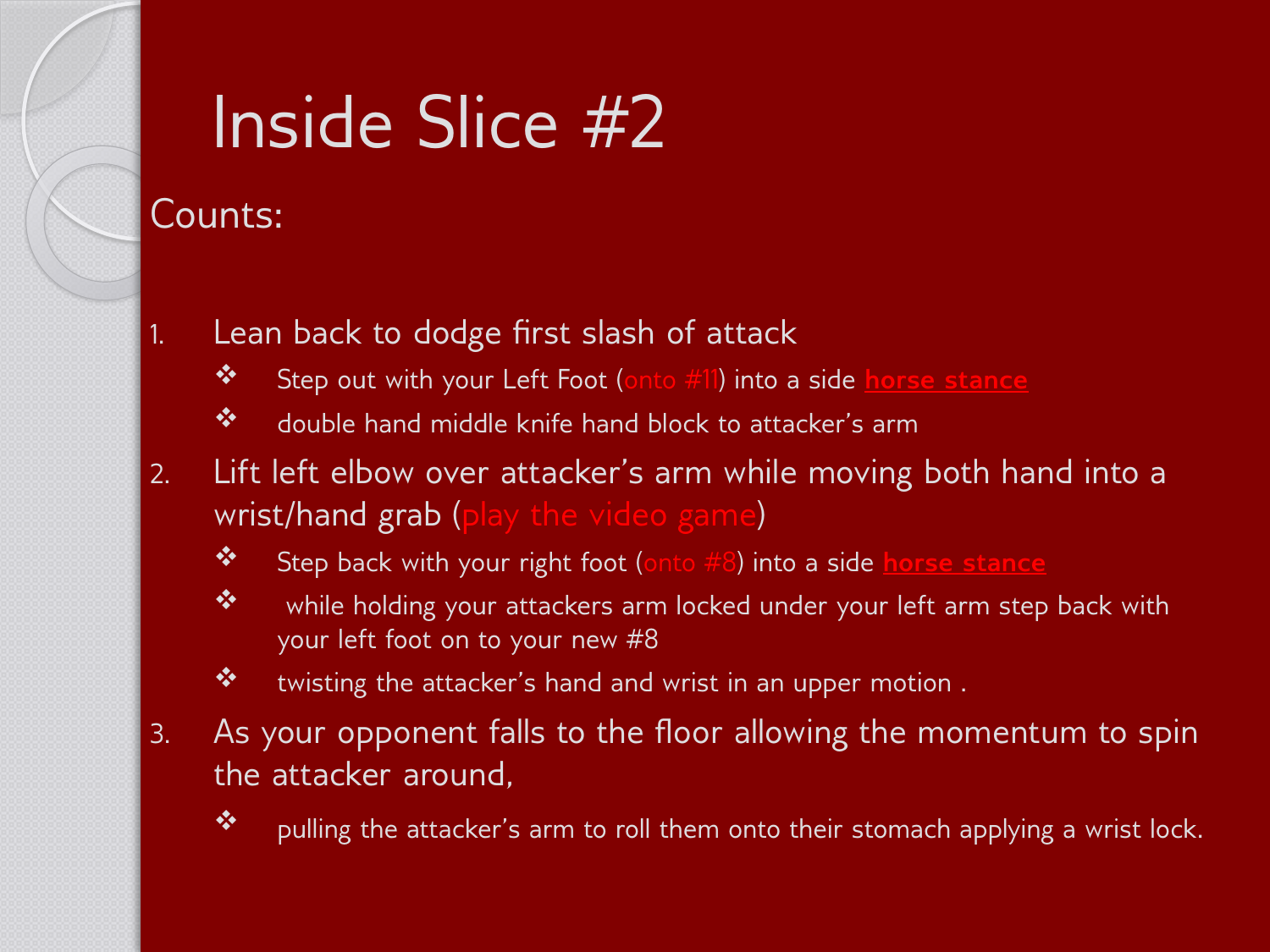

# Inside Slice #2
Counts:

Lean back to dodge first slash of attack
Step out with your Left Foot (onto #11) into a side horse stance
double hand middle knife hand block to attacker’s arm
Lift left elbow over attacker’s arm while moving both hand into a wrist/hand grab (play the video game)
Step back with your right foot (onto #8) into a side horse stance
 while holding your attackers arm locked under your left arm step back with your left foot on to your new #8
twisting the attacker’s hand and wrist in an upper motion .
As your opponent falls to the floor allowing the momentum to spin the attacker around,
pulling the attacker’s arm to roll them onto their stomach applying a wrist lock.